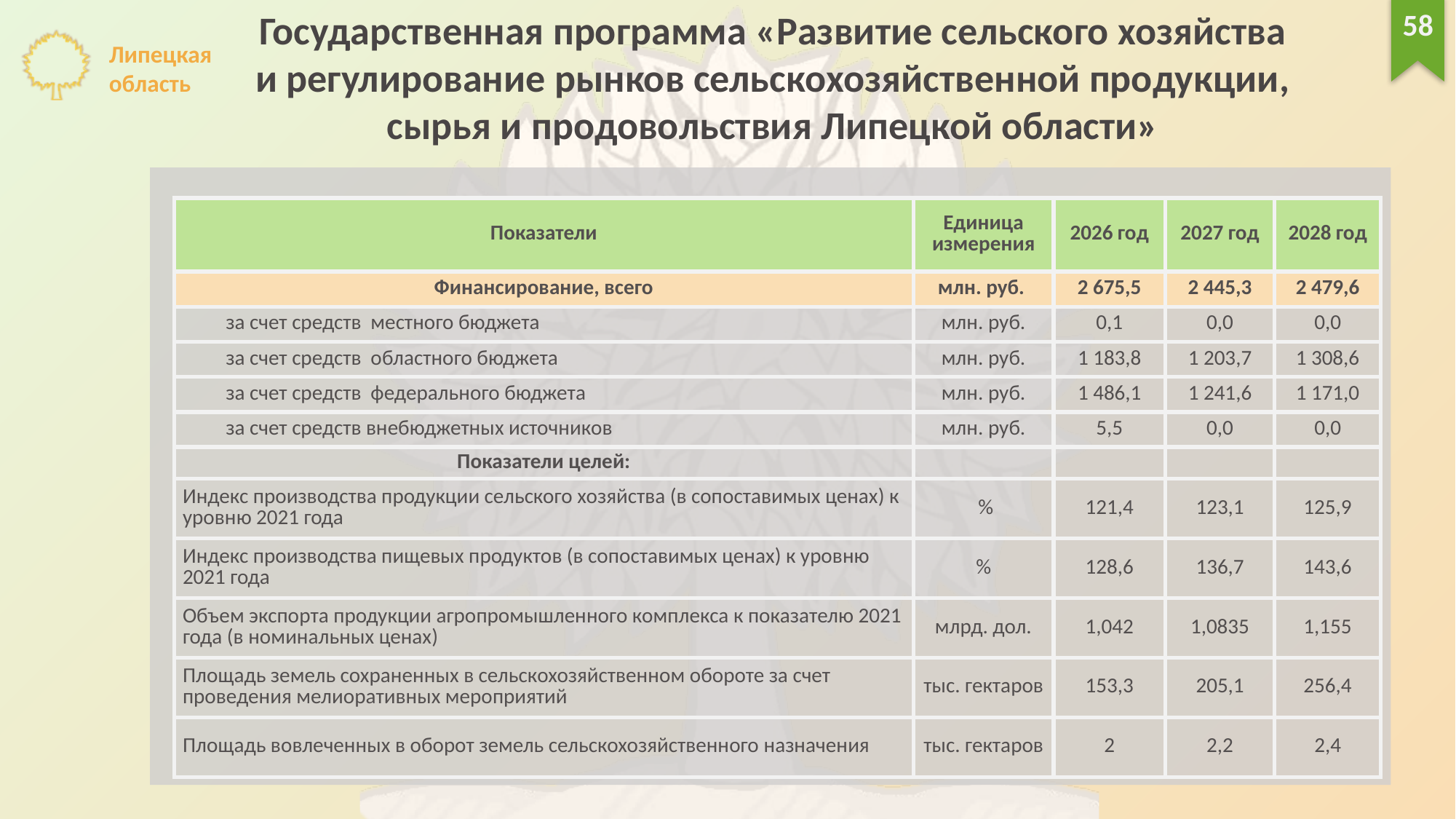

Государственная программа «Развитие сельского хозяйства
и регулирование рынков сельскохозяйственной продукции,
сырья и продовольствия Липецкой области»
58

| Показатели | Единица измерения | 2026 год | 2027 год | 2028 год |
| --- | --- | --- | --- | --- |
| Финансирование, всего | млн. руб. | 2 675,5 | 2 445,3 | 2 479,6 |
| за счет средств местного бюджета | млн. руб. | 0,1 | 0,0 | 0,0 |
| за счет средств областного бюджета | млн. руб. | 1 183,8 | 1 203,7 | 1 308,6 |
| за счет средств федерального бюджета | млн. руб. | 1 486,1 | 1 241,6 | 1 171,0 |
| за счет средств внебюджетных источников | млн. руб. | 5,5 | 0,0 | 0,0 |
| Показатели целей: |  |  |  |  |
| Индекс производства продукции сельского хозяйства (в сопоставимых ценах) к уровню 2021 года | % | 121,4 | 123,1 | 125,9 |
| Индекс производства пищевых продуктов (в сопоставимых ценах) к уровню 2021 года | % | 128,6 | 136,7 | 143,6 |
| Объем экспорта продукции агропромышленного комплекса к показателю 2021 года (в номинальных ценах) | млрд. дол. | 1,042 | 1,0835 | 1,155 |
| Площадь земель сохраненных в сельскохозяйственном обороте за счет проведения мелиоративных мероприятий | тыс. гектаров | 153,3 | 205,1 | 256,4 |
| Площадь вовлеченных в оборот земель сельскохозяйственного назначения | тыс. гектаров | 2 | 2,2 | 2,4 |